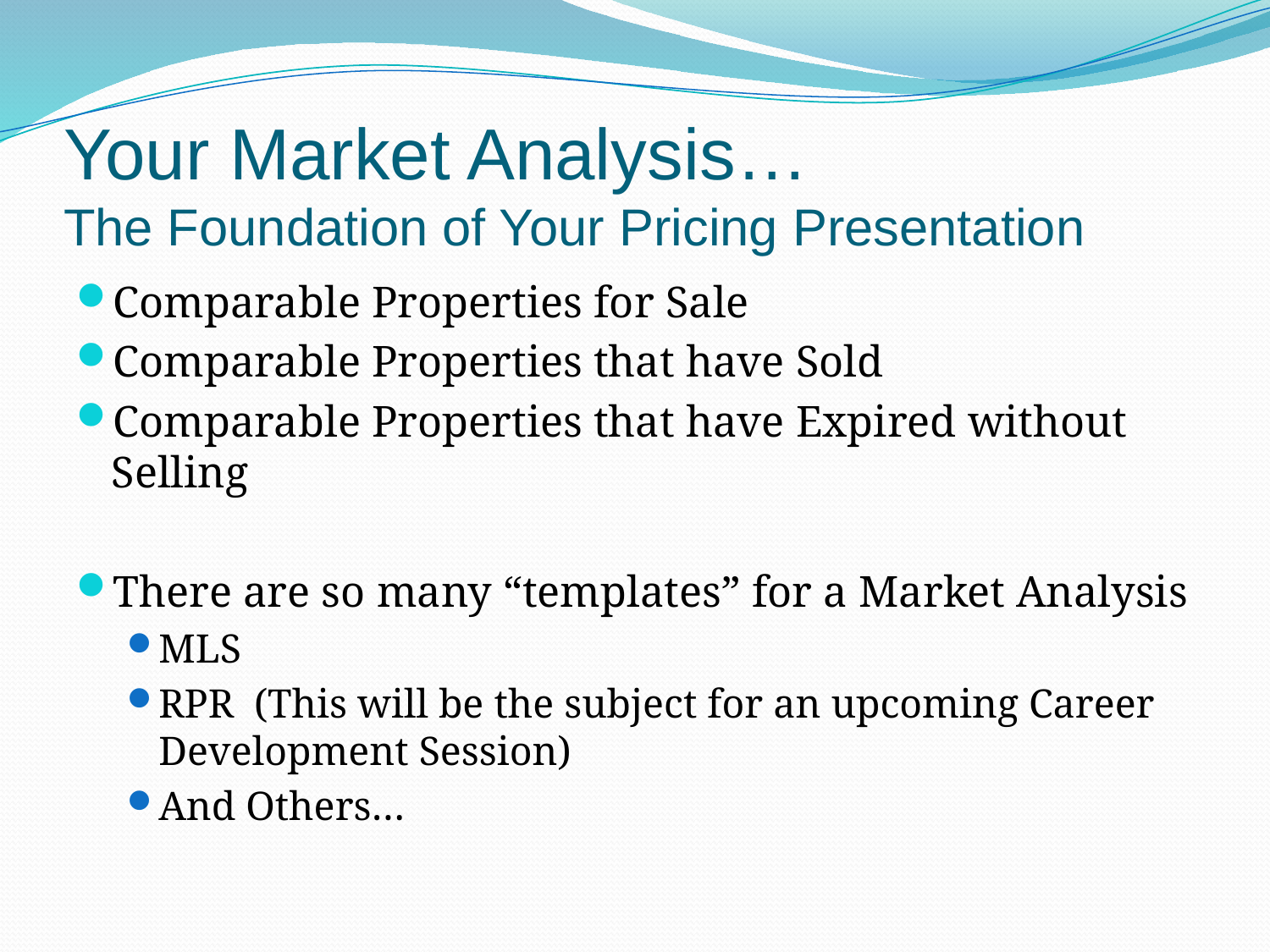

# Your Market Analysis… The Foundation of Your Pricing Presentation
Comparable Properties for Sale
Comparable Properties that have Sold
Comparable Properties that have Expired without Selling

There are so many “templates” for a Market Analysis
MLS
RPR  (This will be the subject for an upcoming Career Development Session)
And Others…